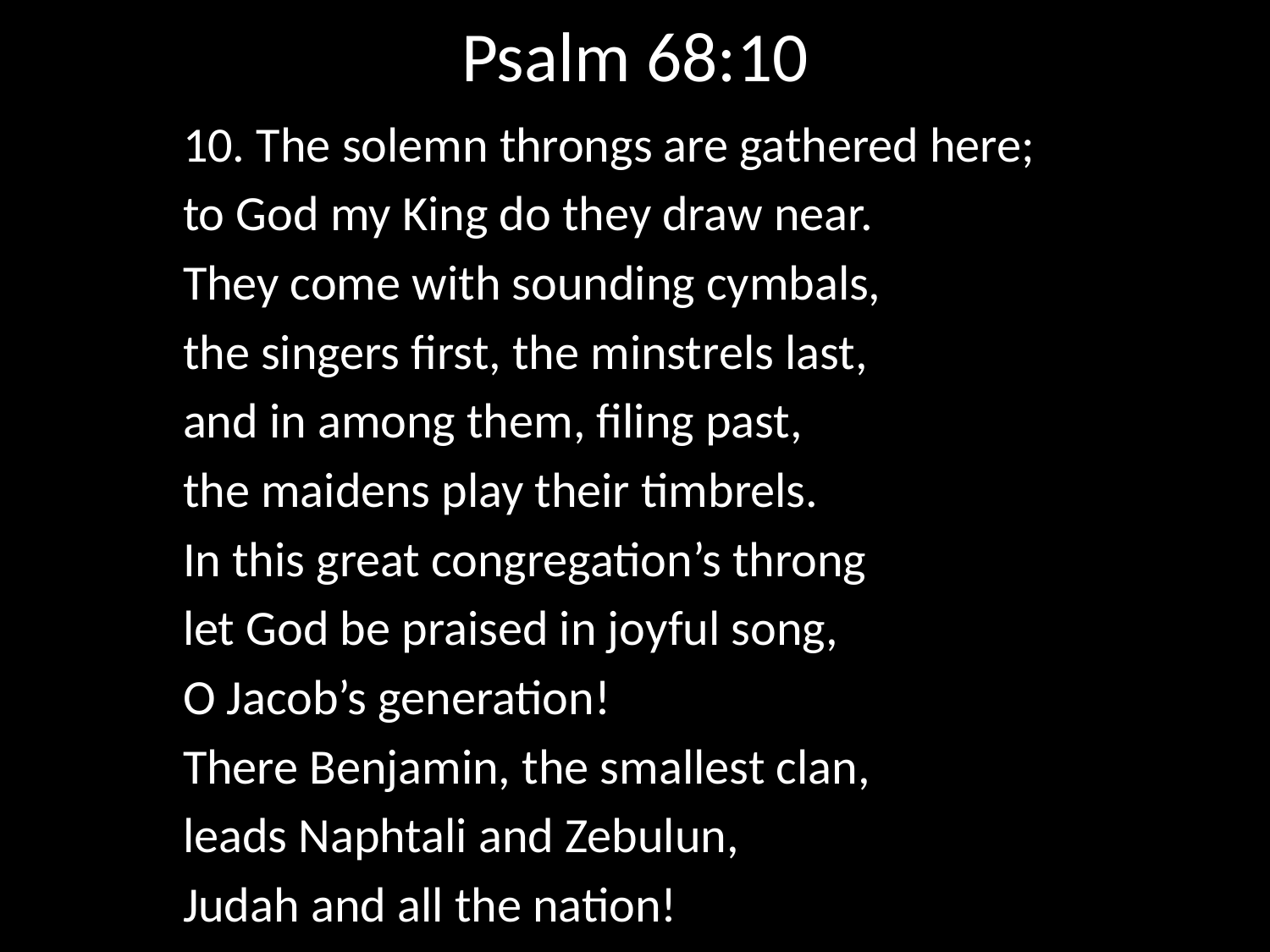

# Psalm 68:10
10. The solemn throngs are gathered here;
to God my King do they draw near.
They come with sounding cymbals,
the singers first, the minstrels last,
and in among them, filing past,
the maidens play their timbrels.
In this great congregation’s throng
let God be praised in joyful song,
O Jacob’s generation!
There Benjamin, the smallest clan,
leads Naphtali and Zebulun,
Judah and all the nation!